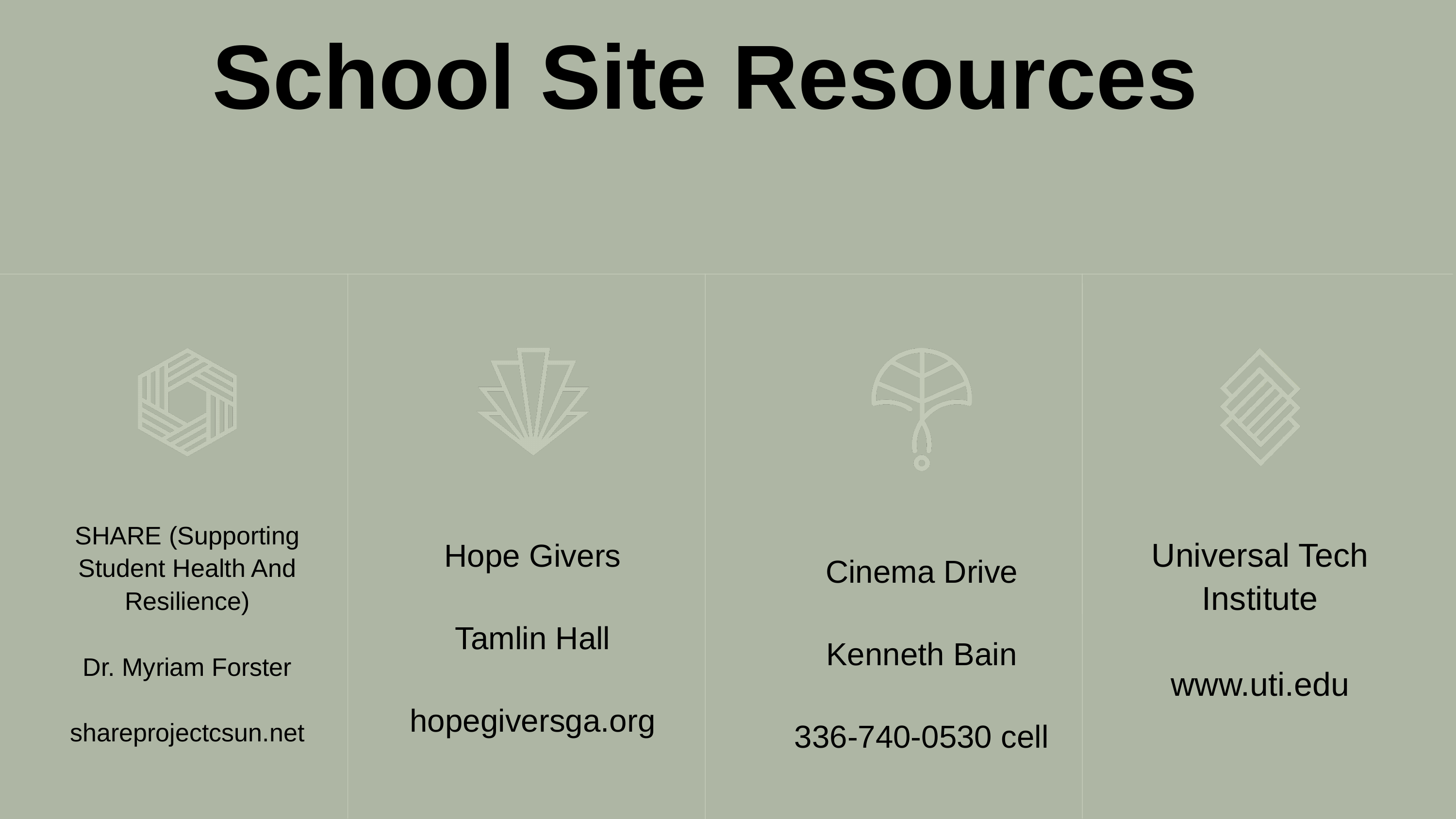

School Site Resources

SHARE (Supporting Student Health And Resilience)

Dr. Myriam Forster

shareprojectcsun.net

Hope Givers

Tamlin Hall

hopegiversga.org

Cinema Drive

Kenneth Bain

336-740-0530 cell

Universal Tech Institute

www.uti.edu